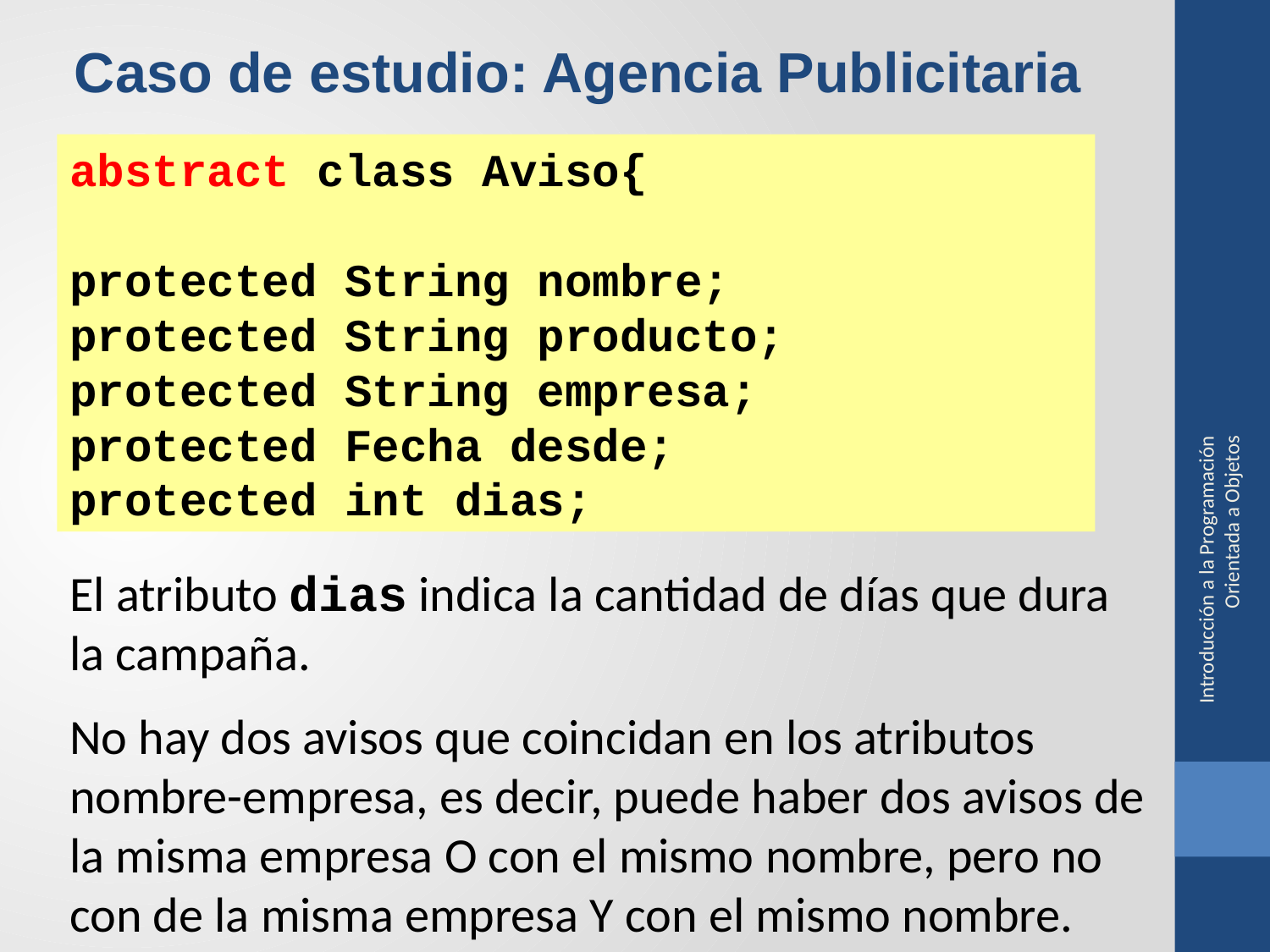

Caso de estudio: Agencia Publicitaria
abstract class Aviso{

protected String nombre;
protected String producto;
protected String empresa;
protected Fecha desde;
protected int dias;
Introducción a la Programación Orientada a Objetos
El atributo dias indica la cantidad de días que dura la campaña.
No hay dos avisos que coincidan en los atributos nombre-empresa, es decir, puede haber dos avisos de la misma empresa O con el mismo nombre, pero no con de la misma empresa Y con el mismo nombre.